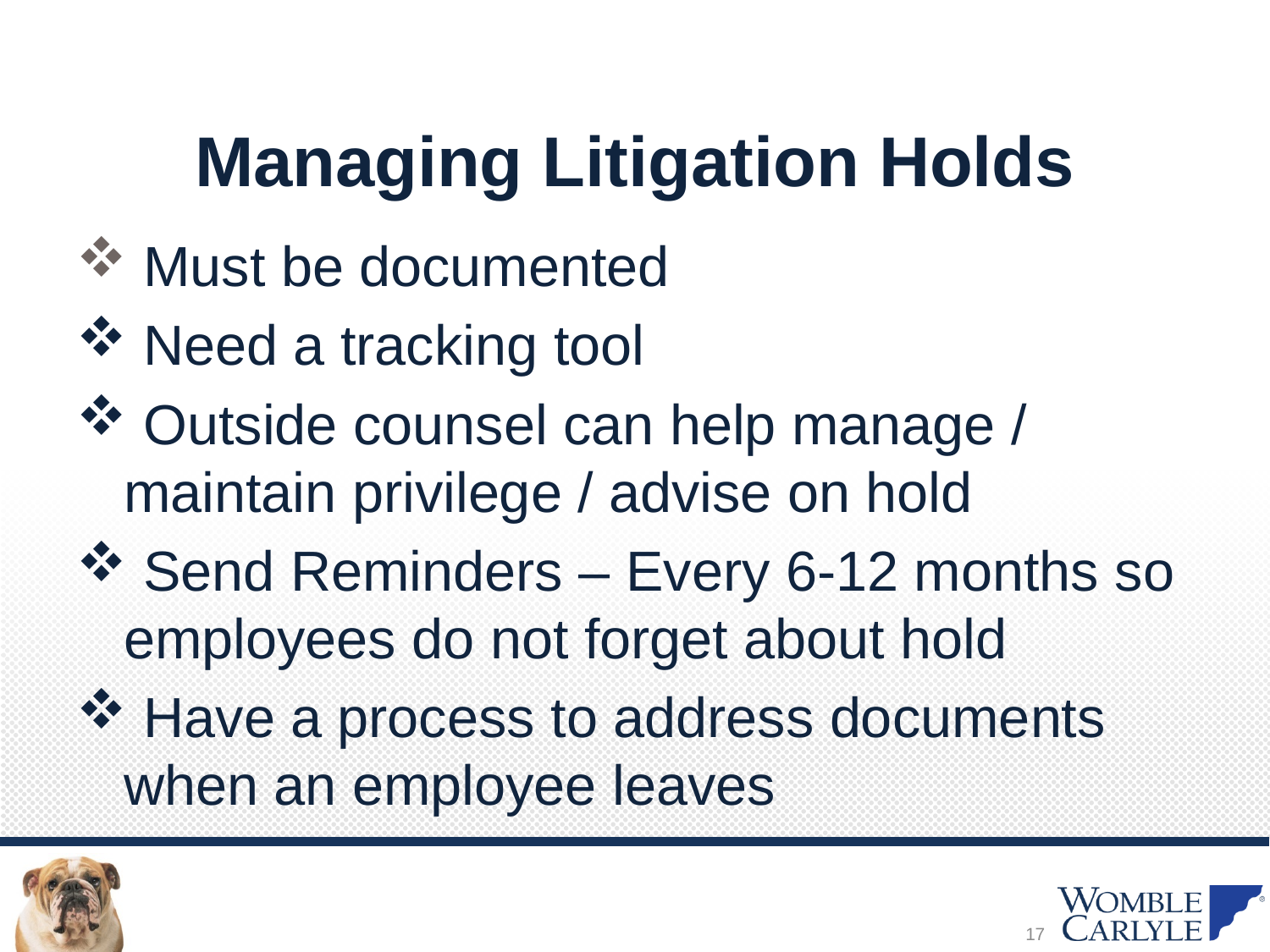

# Managing Litigation Holds
 Must be documented
 Need a tracking tool
 Outside counsel can help manage / maintain privilege / advise on hold
 Send Reminders – Every 6-12 months so employees do not forget about hold
 Have a process to address documents when an employee leaves
17